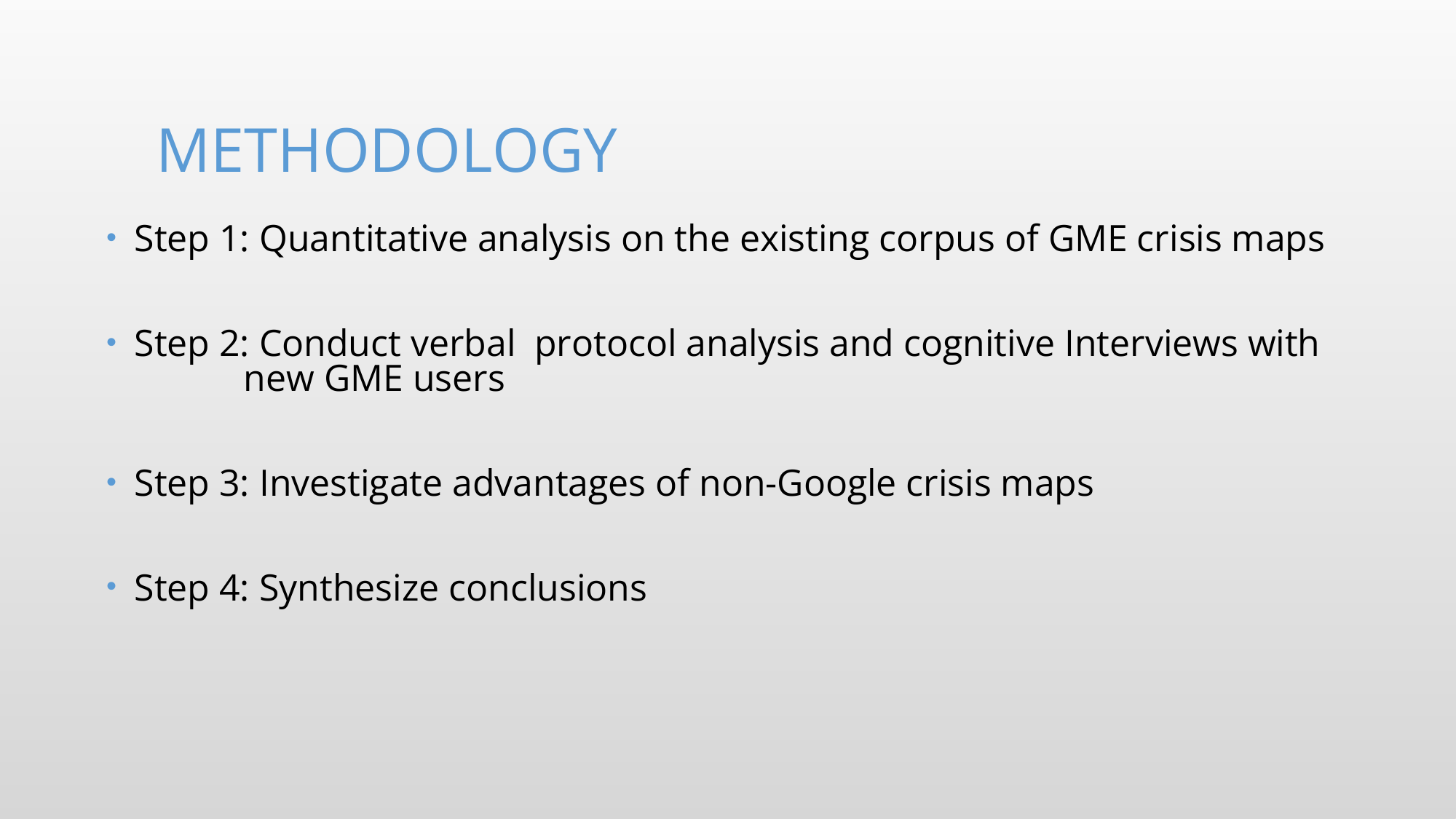

# Methodology
Step 1: Quantitative analysis on the existing corpus of GME crisis maps

Step 2: Conduct verbal  protocol analysis and cognitive Interviews with 		new GME users

Step 3: Investigate advantages of non-Google crisis maps

Step 4: Synthesize conclusions